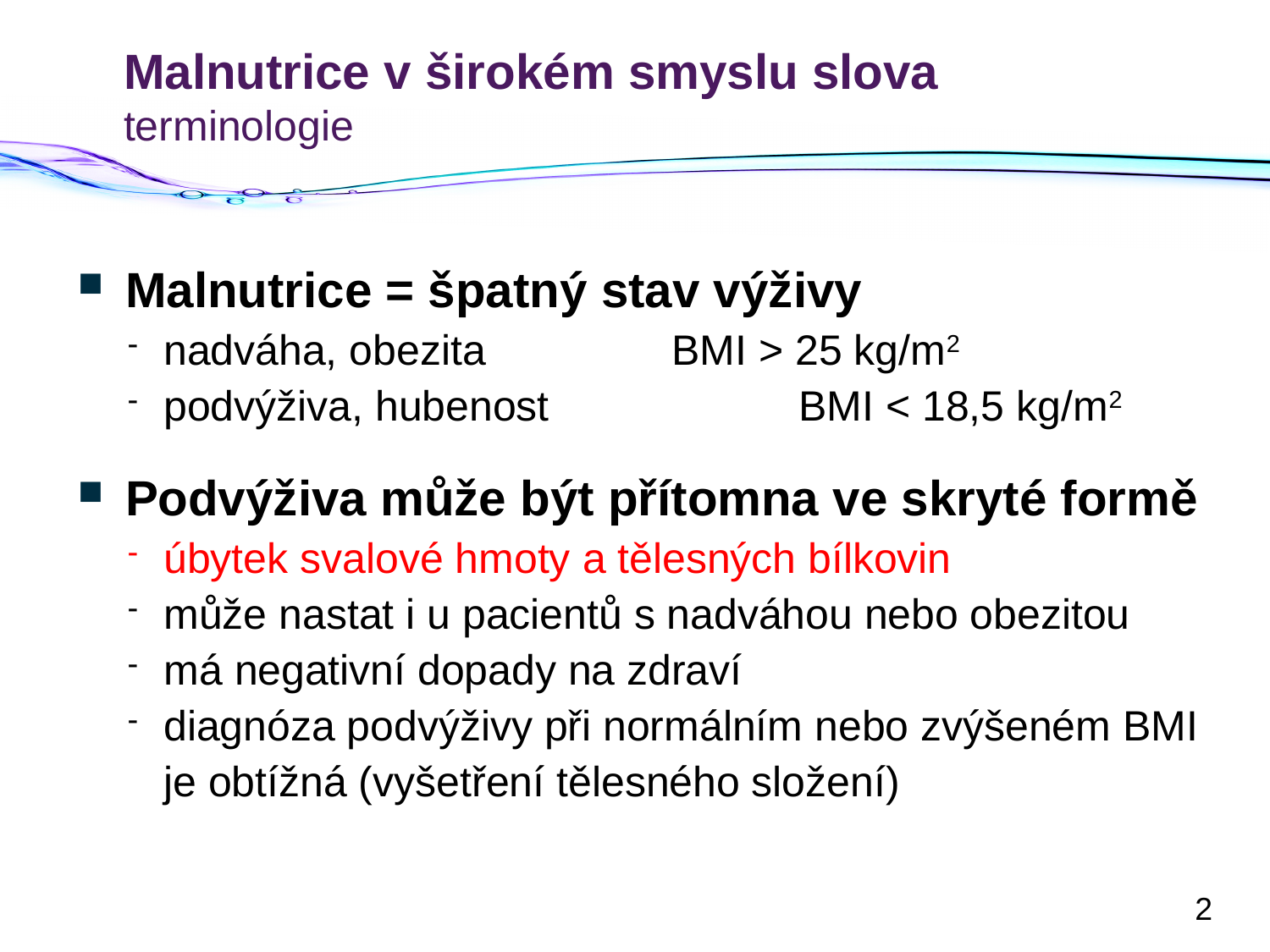

# Malnutrice v širokém smyslu slova terminologie
Malnutrice = špatný stav výživy
nadváha, obezita		BMI > 25 kg/m2
podvýživa, hubenost		BMI < 18,5 kg/m2
Podvýživa může být přítomna ve skryté formě
úbytek svalové hmoty a tělesných bílkovin
může nastat i u pacientů s nadváhou nebo obezitou
má negativní dopady na zdraví
diagnóza podvýživy při normálním nebo zvýšeném BMI je obtížná (vyšetření tělesného složení)

2